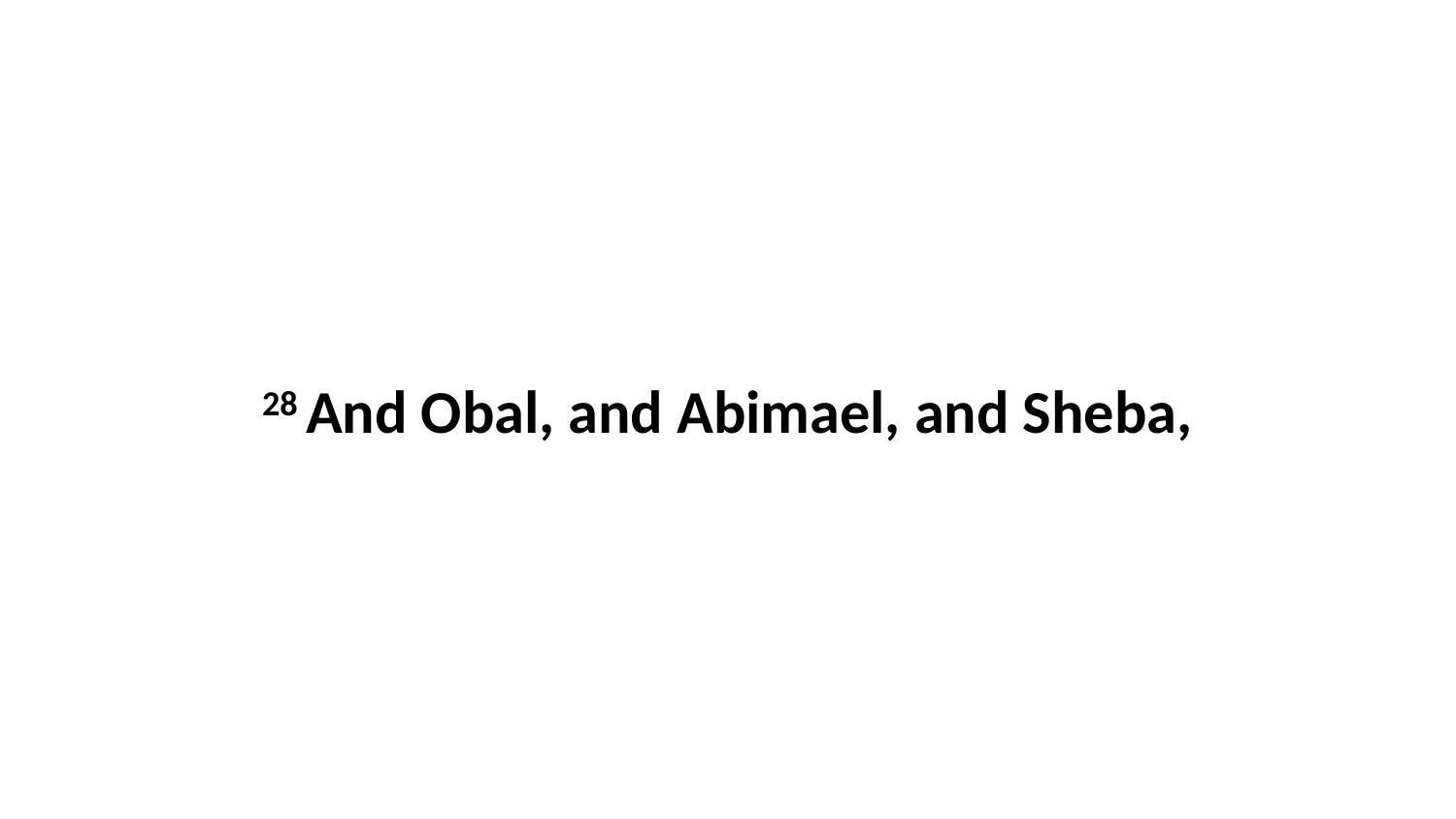

28 And Obal, and Abimael, and Sheba,